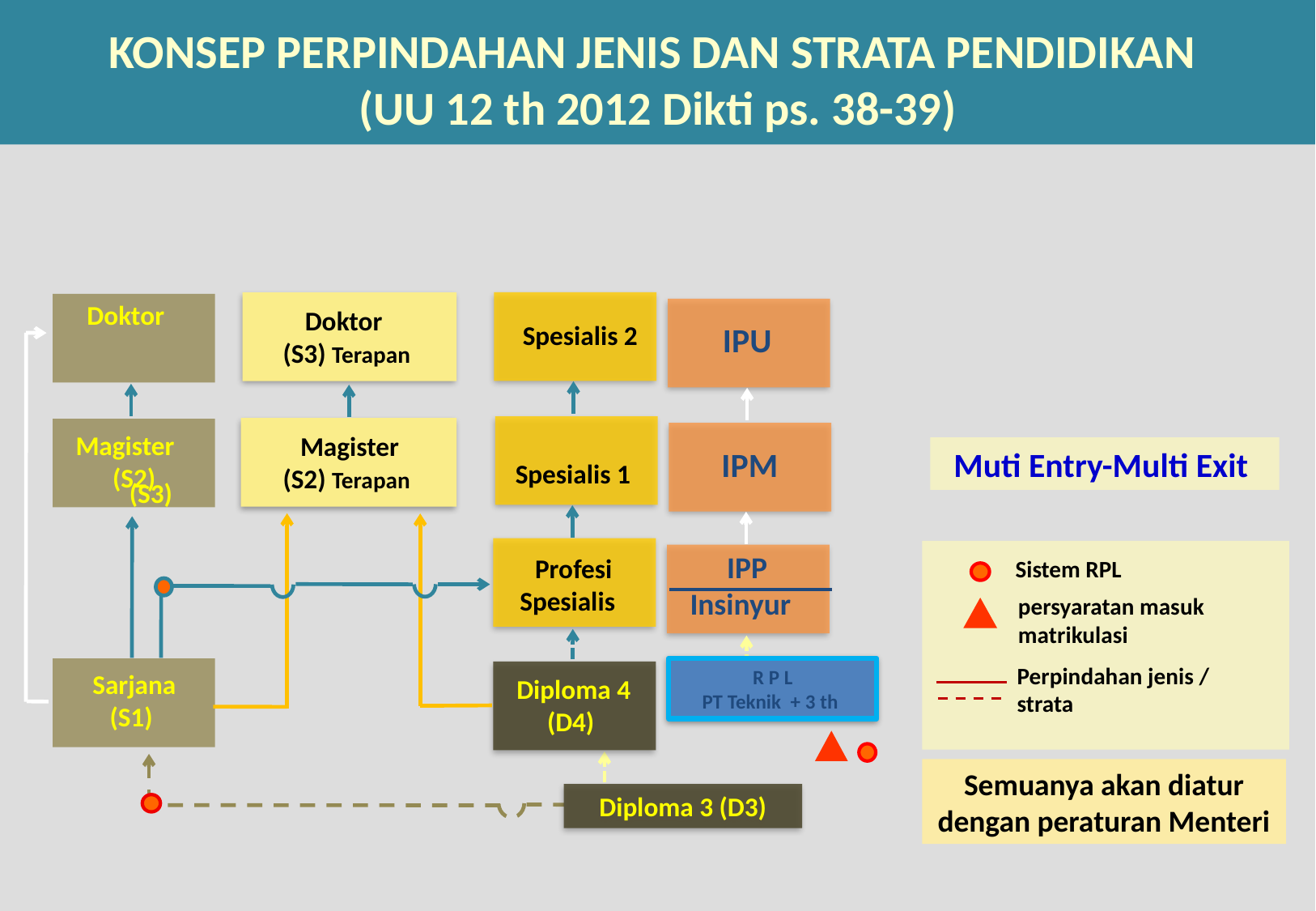

KONSEP PERPINDAHAN JENIS DAN STRATA PENDIDIKAN
(UU 12 th 2012 Dikti ps. 38-39)
Doktor           (S3)

Spesialis 2

Spesialis 1

Profesi Spesialis

Diploma 4 (D4)

Doktor
(S3) Terapan

 Magister
(S2) Terapan

IPU

IPM
IPP
Insinyur

Magister    (S2)
Muti Entry-Multi Exit

Sistem RPL

persyaratan masuk matrikulasi

Perpindahan jenis /
strata

R P L
PT Teknik  + 3 th

Sarjana (S1)

Diploma 3 (D3)

Semuanya akan diatur dengan peraturan Menteri